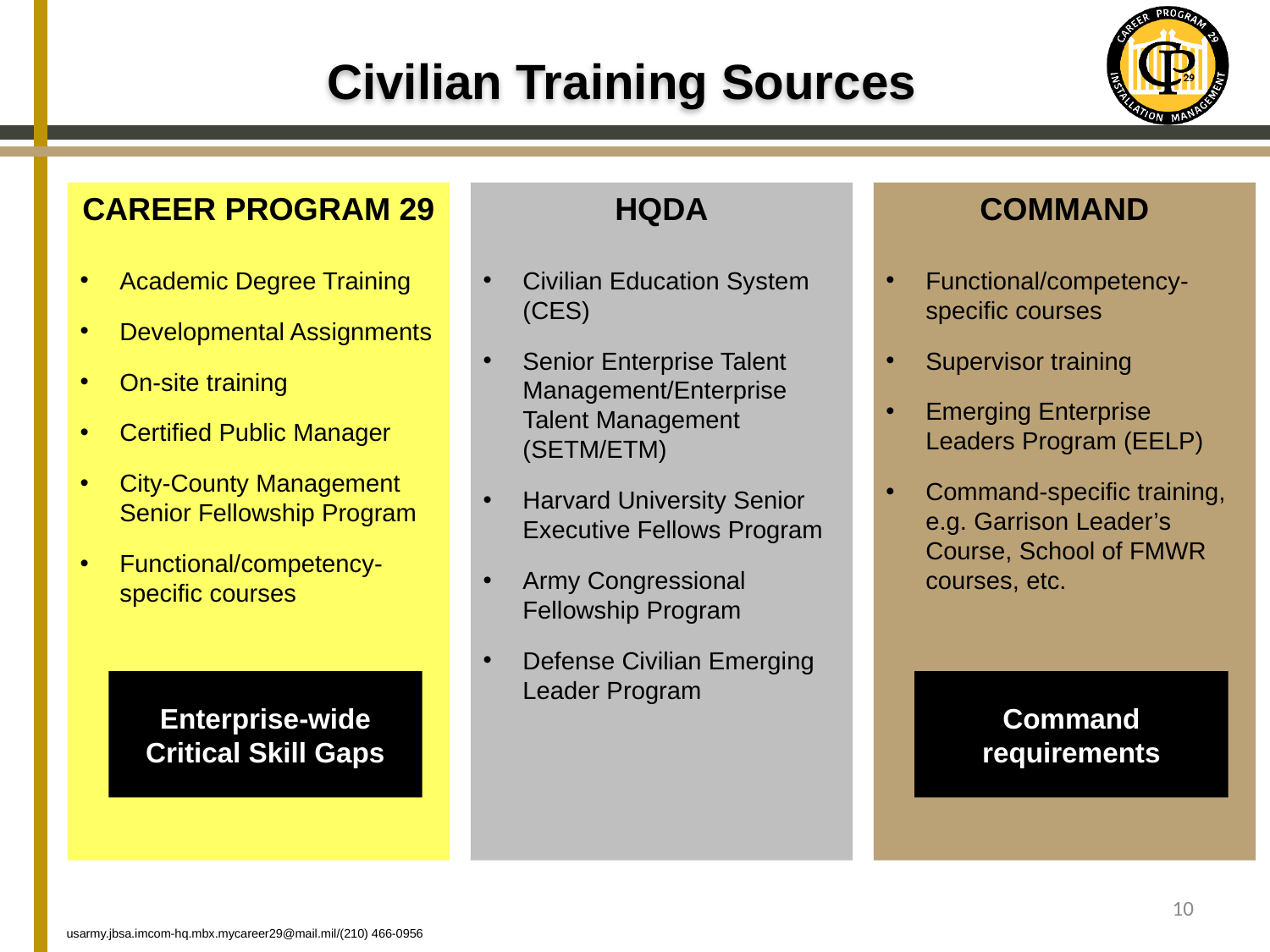

# Civilian Training Sources
CAREER PROGRAM 29

Academic Degree Training
Developmental Assignments
On-site training
Certified Public Manager
City-County Management Senior Fellowship Program
Functional/competency-specific courses
HQDA

Civilian Education System (CES)
Senior Enterprise Talent Management/Enterprise Talent Management (SETM/ETM)
Harvard University Senior Executive Fellows Program
Army Congressional Fellowship Program
Defense Civilian Emerging Leader Program

COMMAND

Functional/competency-specific courses
Supervisor training
Emerging Enterprise Leaders Program (EELP)
Command-specific training, e.g. Garrison Leader’s Course, School of FMWR courses, etc.

Enterprise-wide
Critical Skill Gaps
Command requirements
10
usarmy.jbsa.imcom-hq.mbx.mycareer29@mail.mil/(210) 466-0956